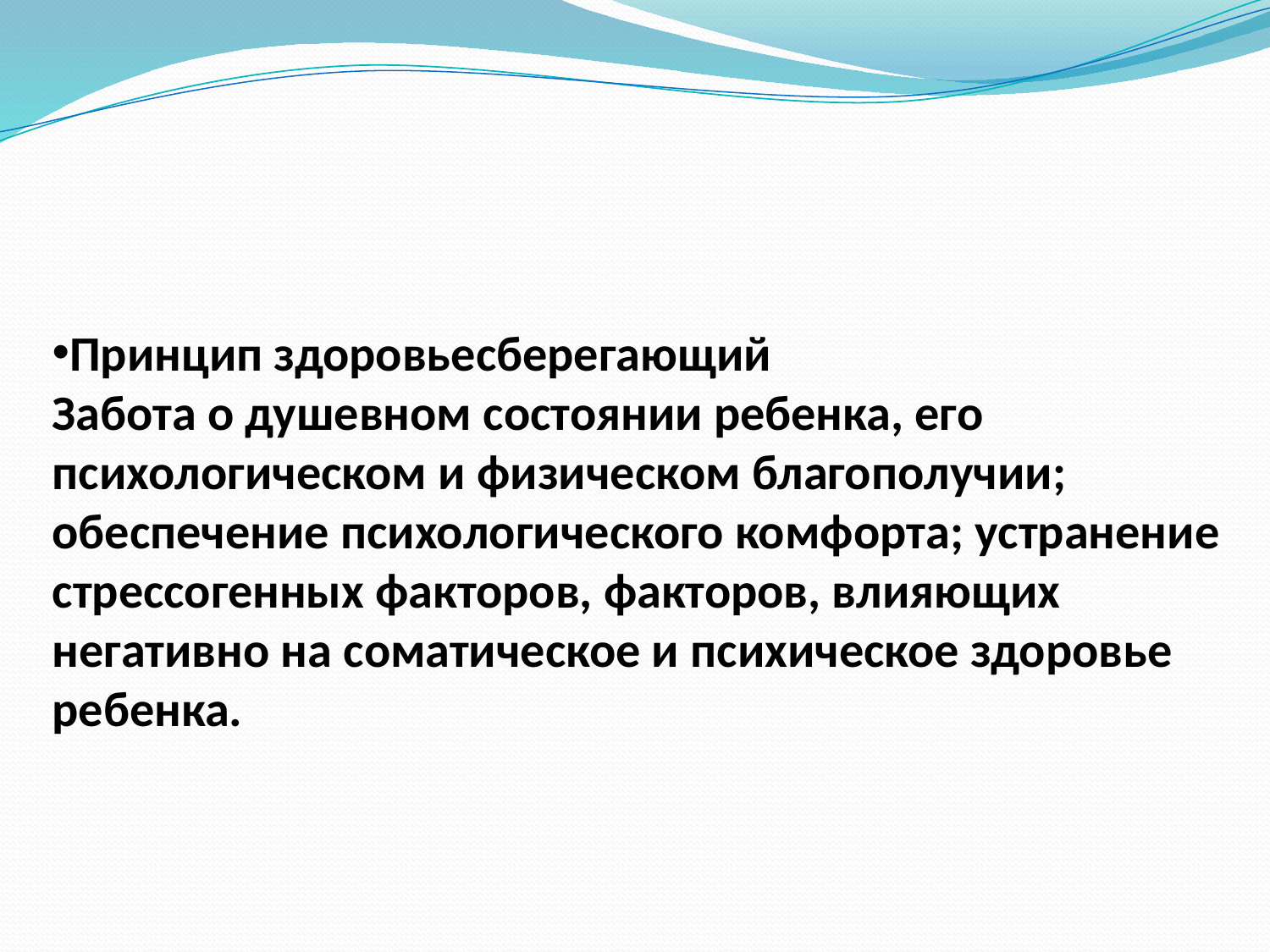

Принцип здоровьесберегающий
Забота о душевном состоянии ребенка, его психологическом и физическом благополучии; обеспечение психологического комфорта; устранение стрессогенных факторов, факторов, влияющих негативно на соматическое и психическое здоровье ребенка.